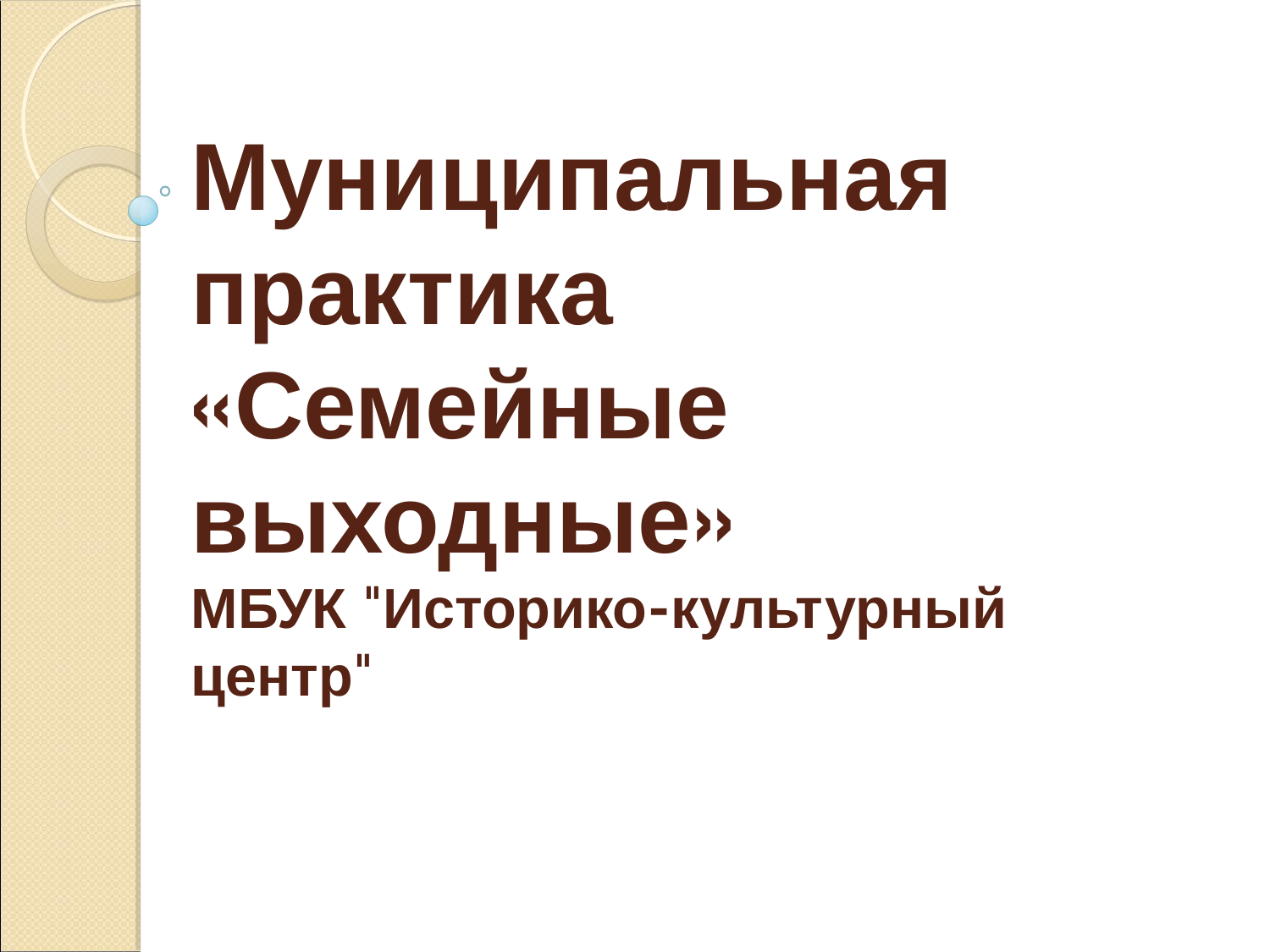

Муниципальная практика
«Семейные выходные»
МБУК "Историко-культурный 
центр"